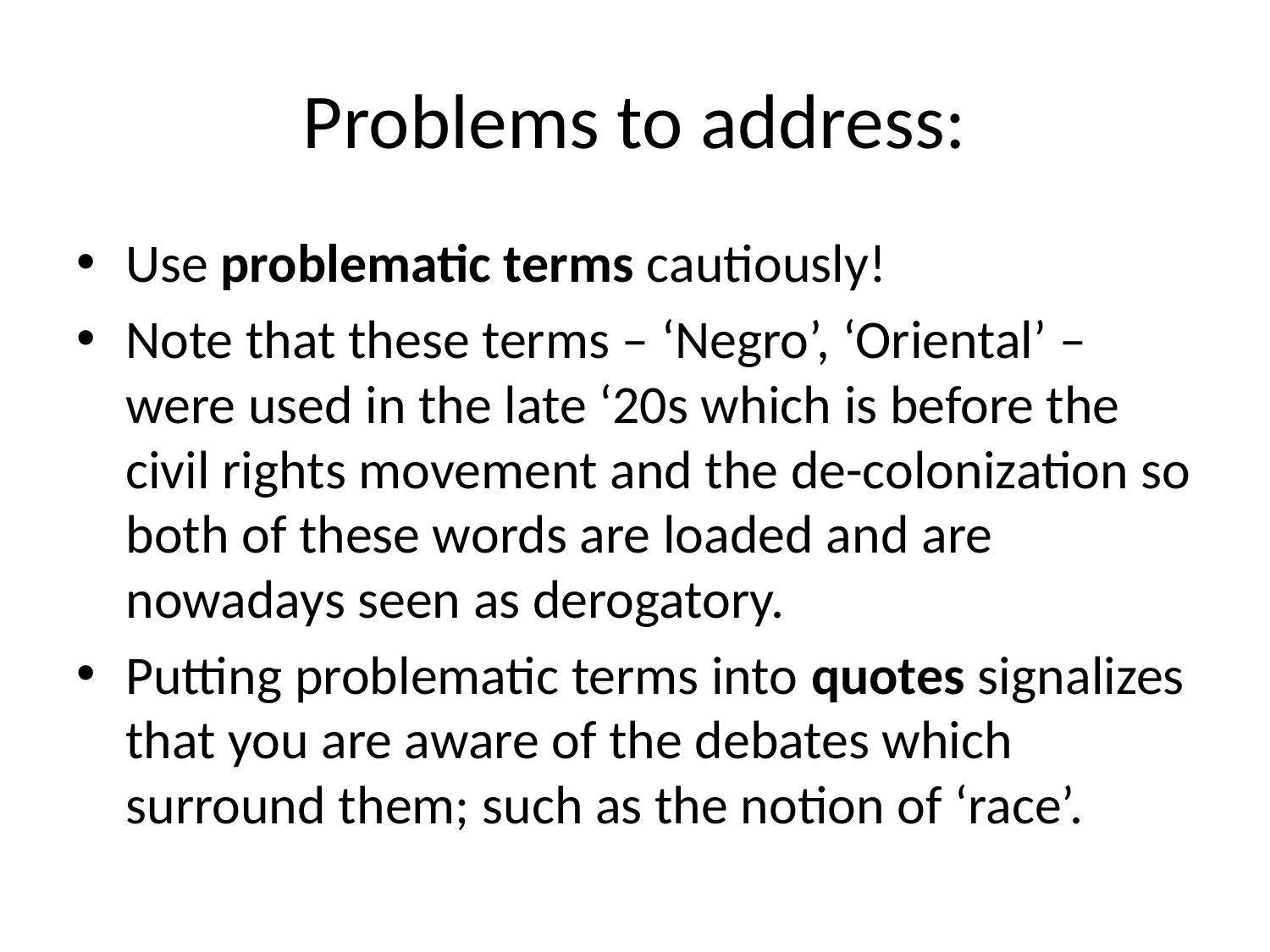

# Problems to address:
Use problematic terms cautiously!
Note that these terms – ‘Negro’, ‘Oriental’ – were used in the late ‘20s which is before the civil rights movement and the de-colonization so both of these words are loaded and are nowadays seen as derogatory.
Putting problematic terms into quotes signalizes that you are aware of the debates which surround them; such as the notion of ‘race’.